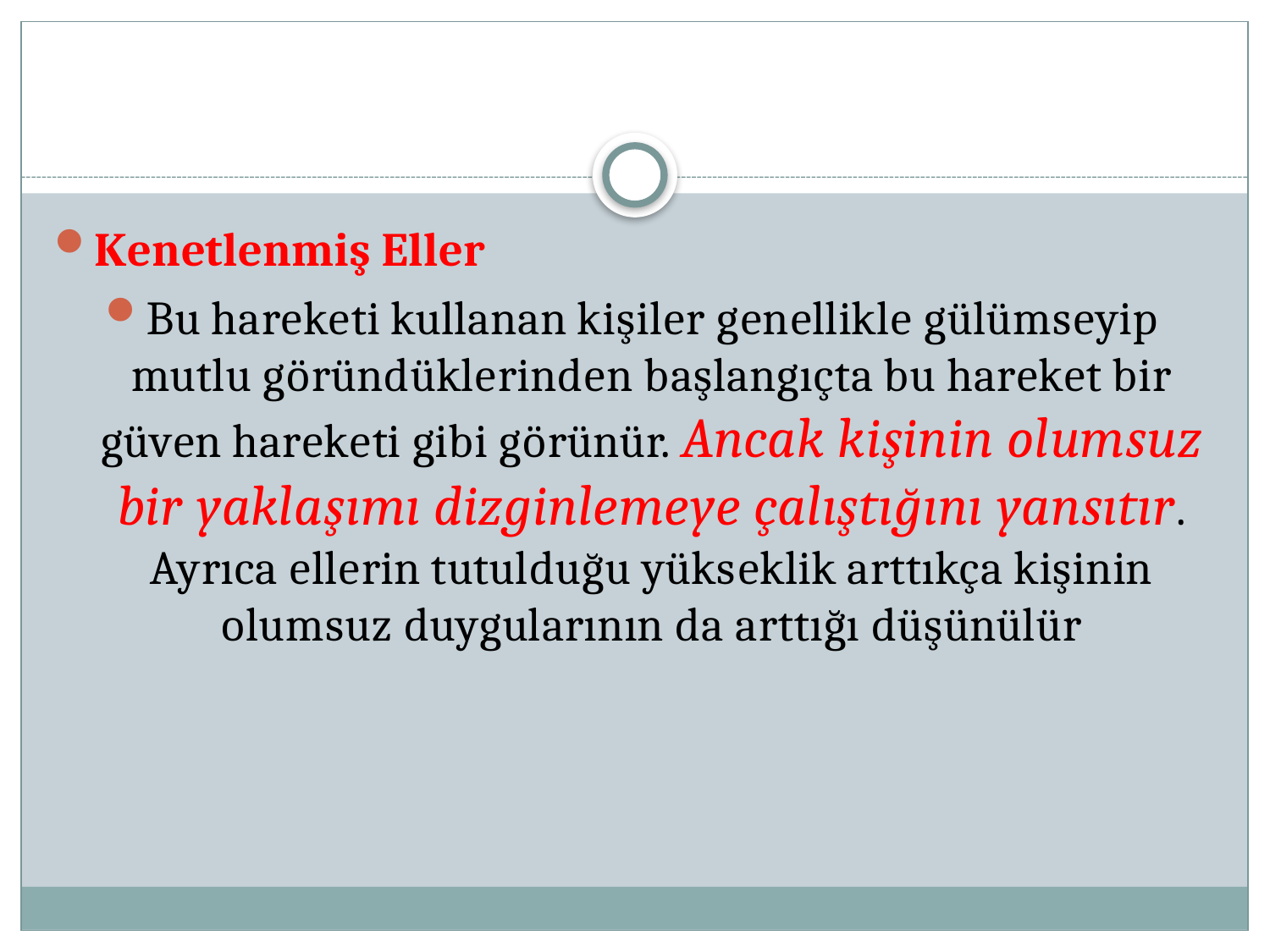

#
Kenetlenmiş Eller
Bu hareketi kullanan kişiler genellikle gülümseyip mutlu göründüklerinden başlangıçta bu hareket bir güven hareketi gibi görünür. Ancak kişinin olumsuz bir yaklaşımı dizginlemeye çalıştığını yansıtır. Ayrıca ellerin tutulduğu yükseklik arttıkça kişinin olumsuz duygularının da arttığı düşünülür